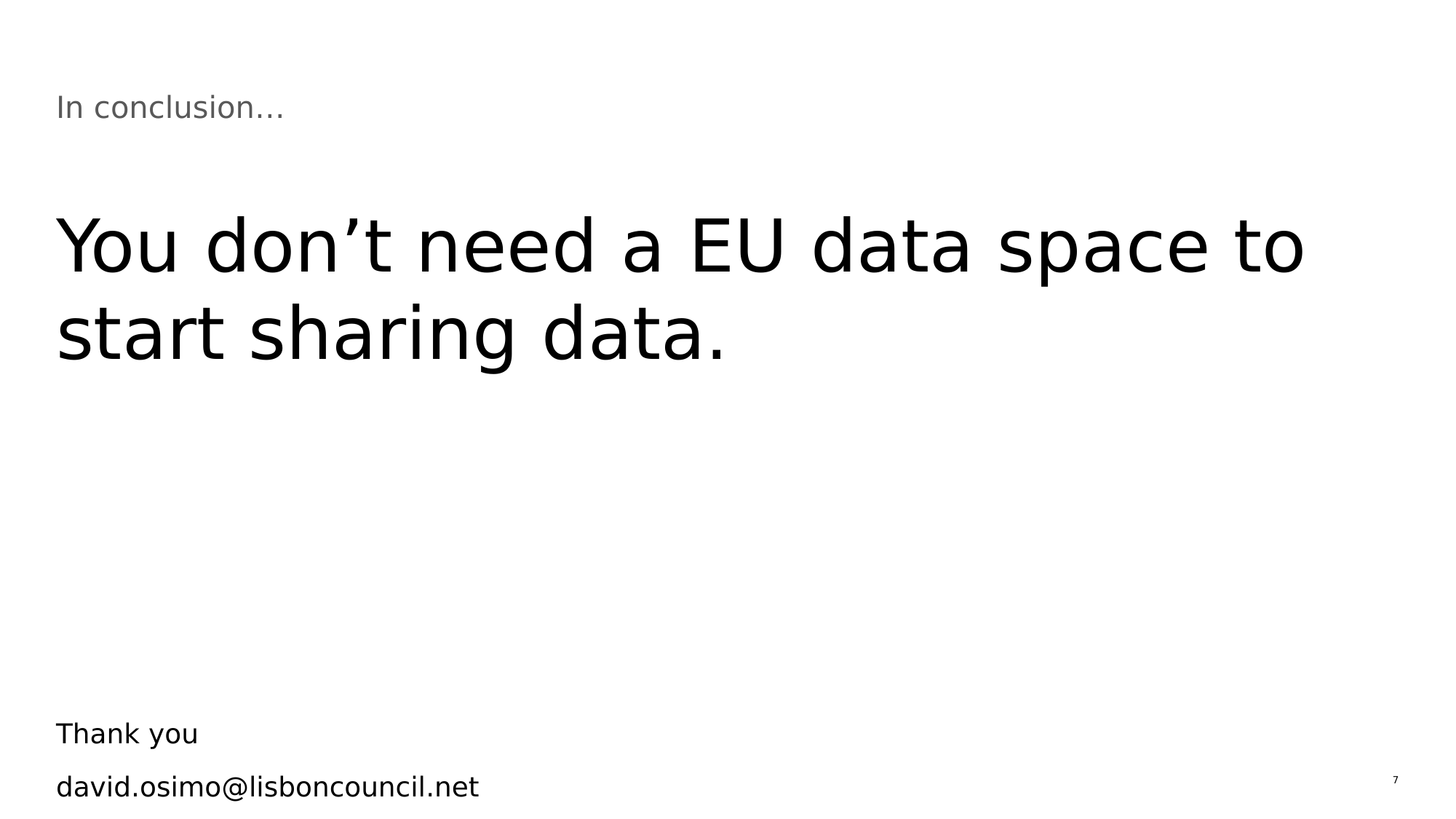

#
In conclusion…
You don’t need a EU data space to start sharing data.

Thank you
david.osimo@lisboncouncil.net